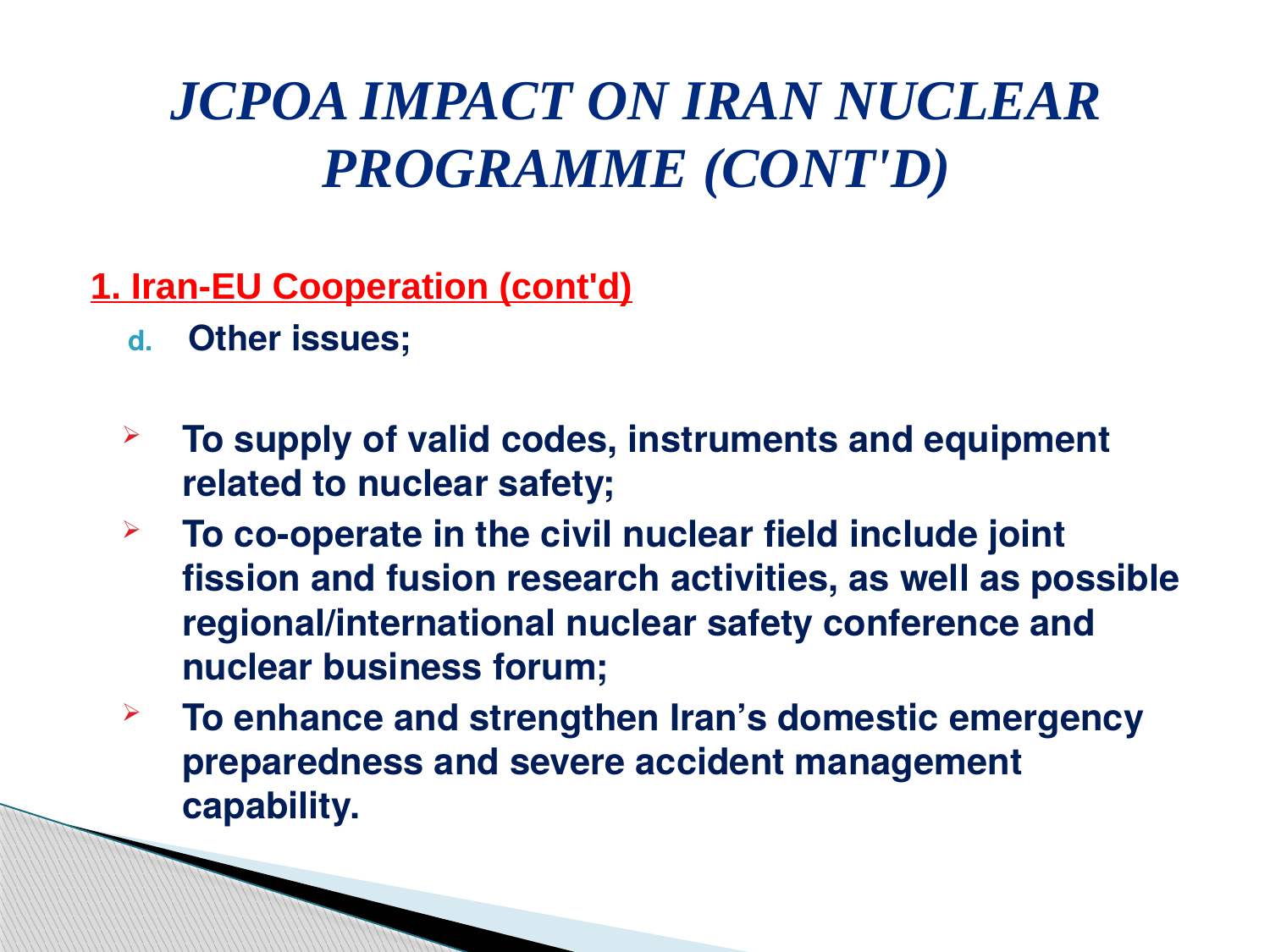

# JCPoA Impact on Iran Nuclear Programme (cont'd)
1. Iran-EU Cooperation (cont'd)
Other issues;

To supply of valid codes, instruments and equipment related to nuclear safety;
To co-operate in the civil nuclear field include joint fission and fusion research activities, as well as possible regional/international nuclear safety conference and nuclear business forum;
To enhance and strengthen Iran’s domestic emergency preparedness and severe accident management capability.